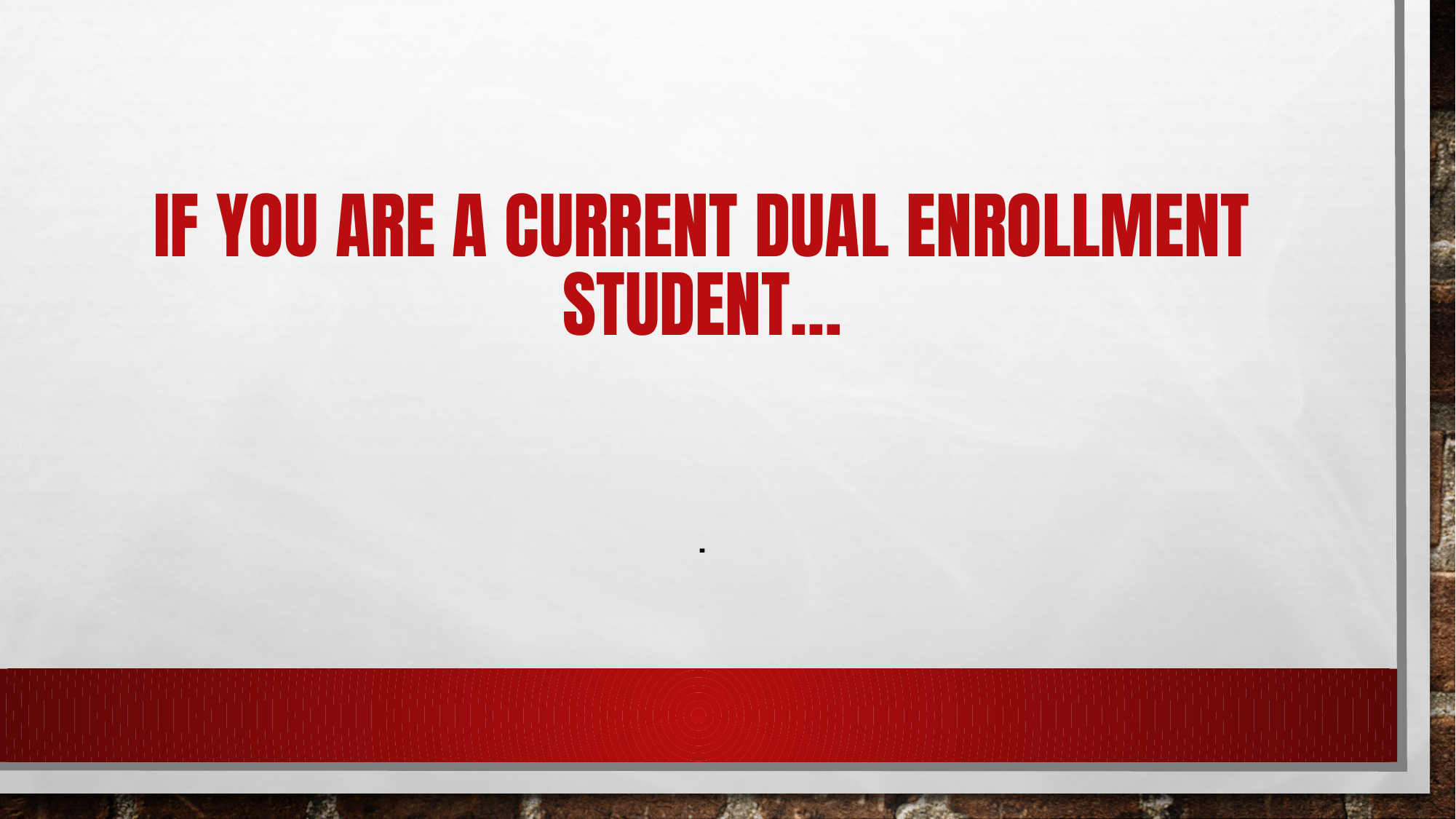

# If you are a current dual enrollment student…
.